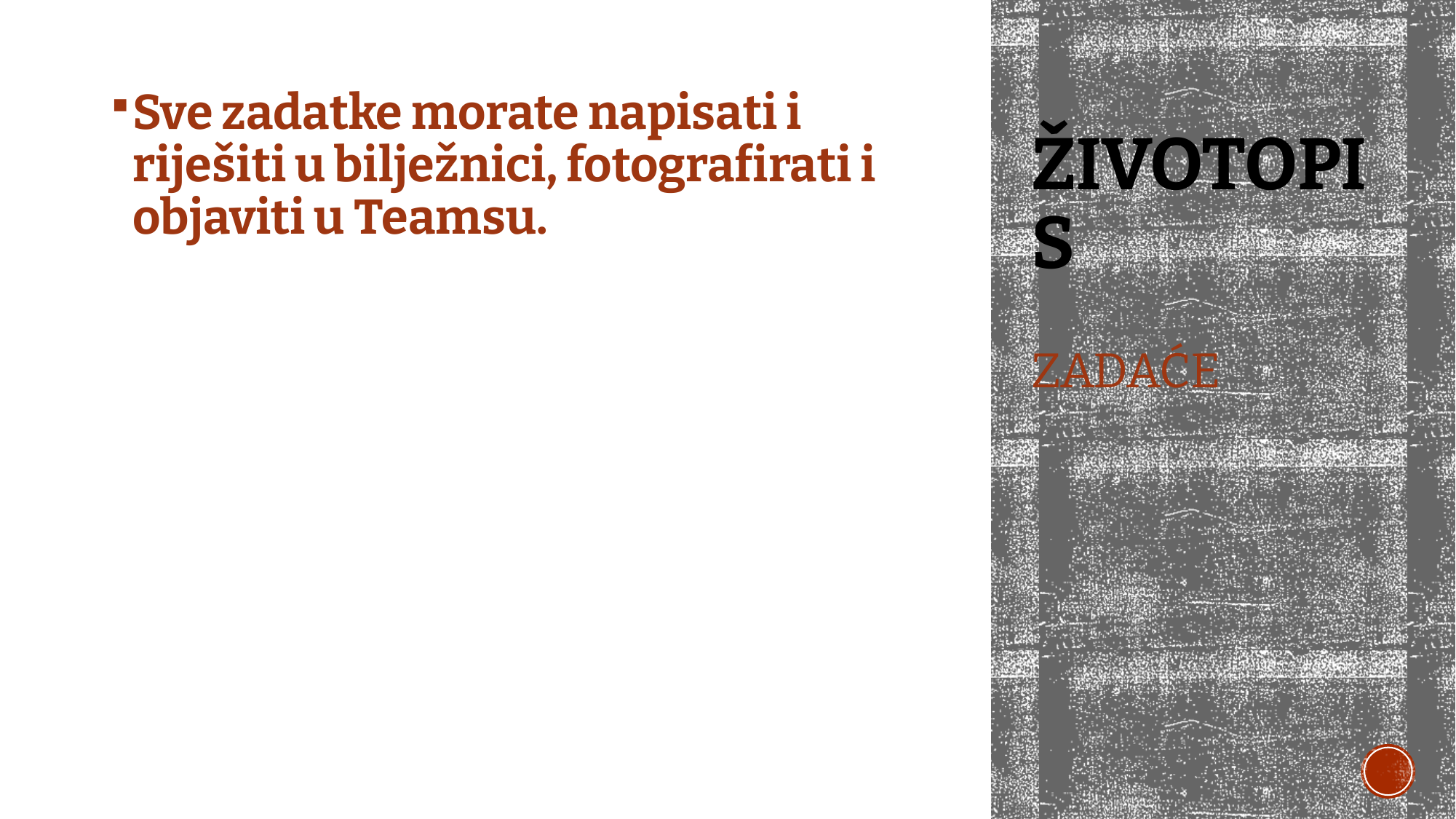

Sve zadatke morate napisati i riješiti u bilježnici, fotografirati i objaviti u Teamsu.
# životopis
ZADAĆE